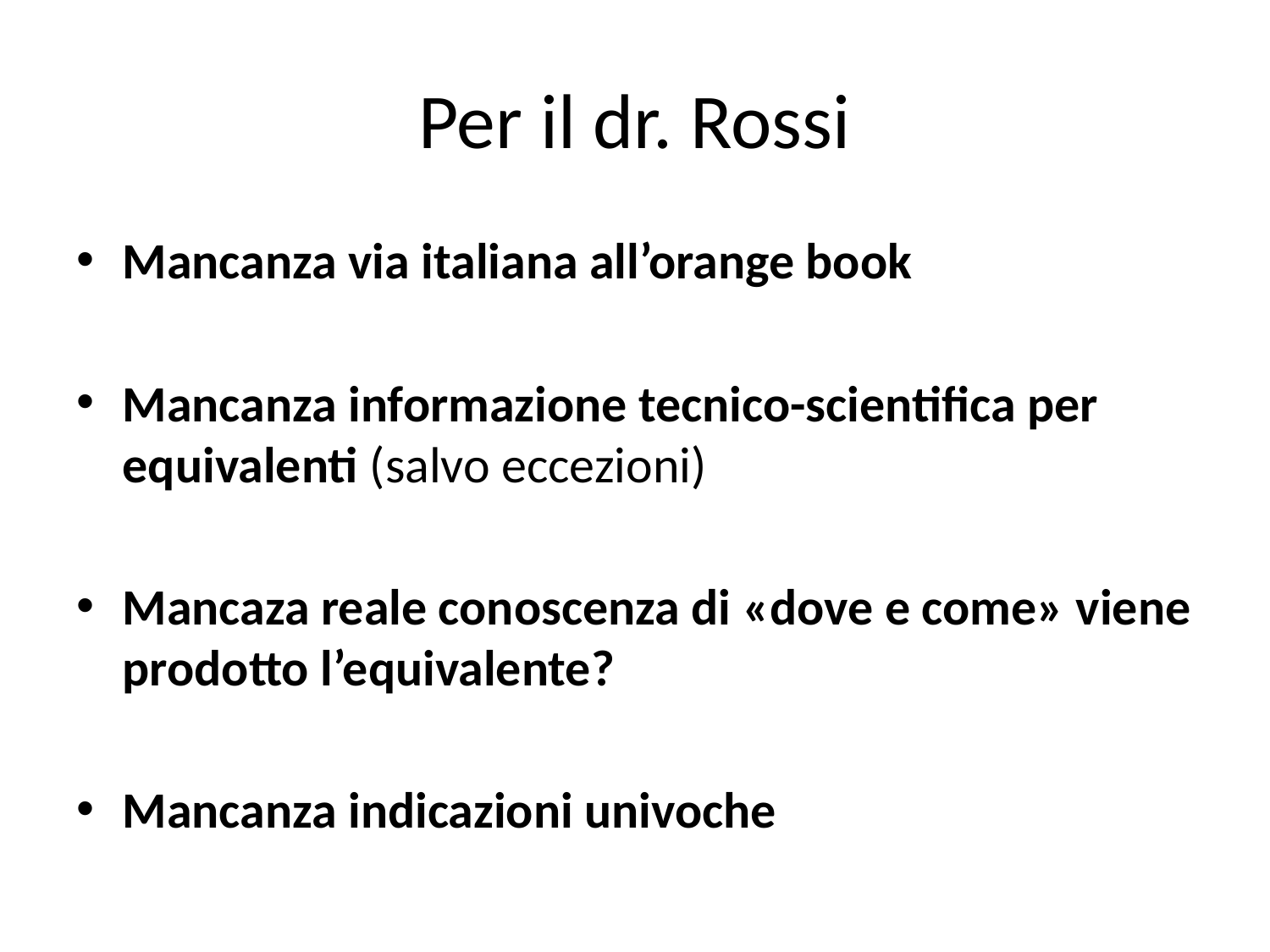

# Per il dr. Rossi
Mancanza via italiana all’orange book

Mancanza informazione tecnico-scientifica per equivalenti (salvo eccezioni)

Mancaza reale conoscenza di «dove e come» viene prodotto l’equivalente?

Mancanza indicazioni univoche